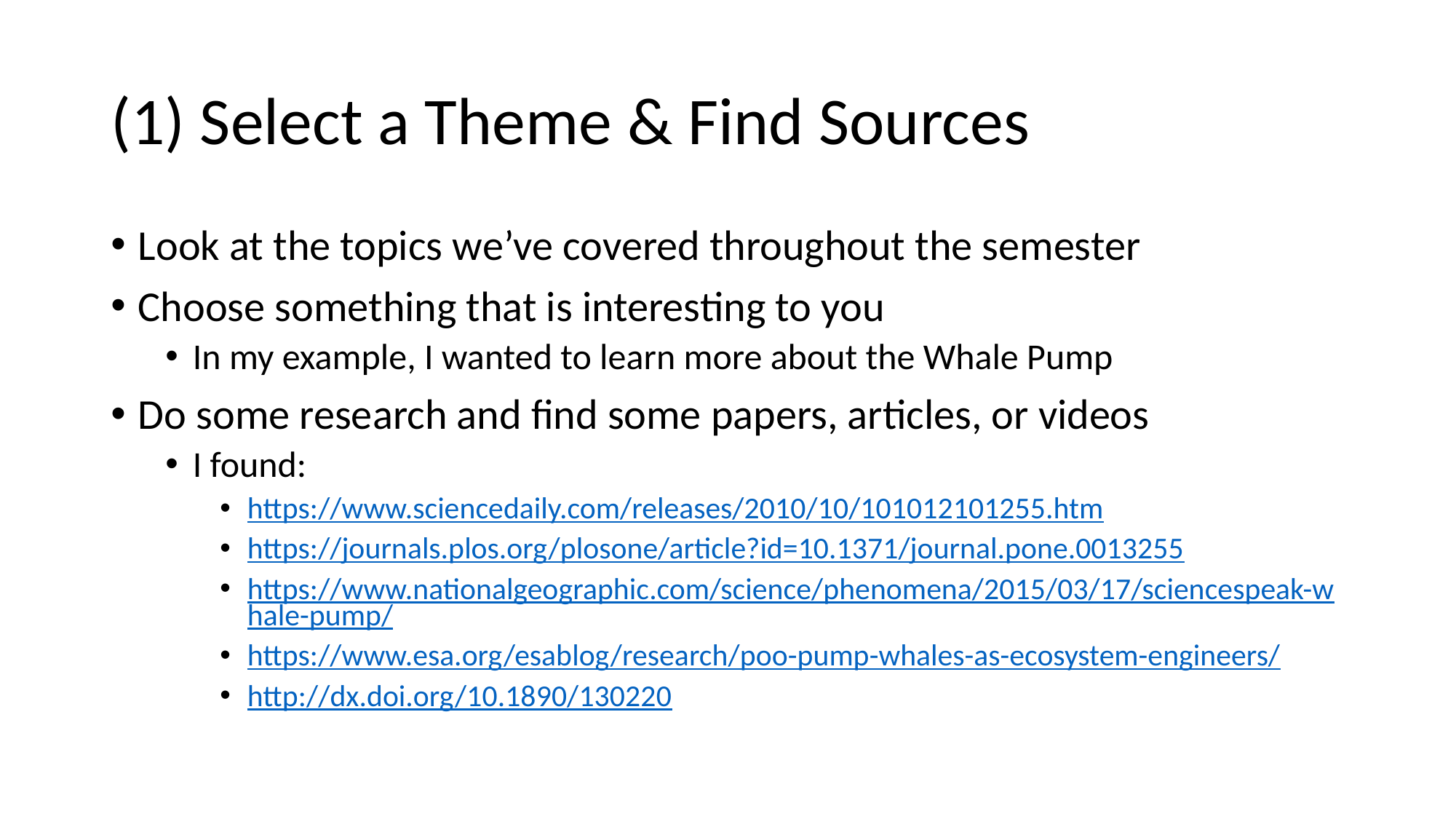

# (1) Select a Theme & Find Sources
Look at the topics we’ve covered throughout the semester
Choose something that is interesting to you
In my example, I wanted to learn more about the Whale Pump
Do some research and find some papers, articles, or videos
I found:
https://www.sciencedaily.com/releases/2010/10/101012101255.htm
https://journals.plos.org/plosone/article?id=10.1371/journal.pone.0013255
https://www.nationalgeographic.com/science/phenomena/2015/03/17/sciencespeak-whale-pump/
https://www.esa.org/esablog/research/poo-pump-whales-as-ecosystem-engineers/
http://dx.doi.org/10.1890/130220